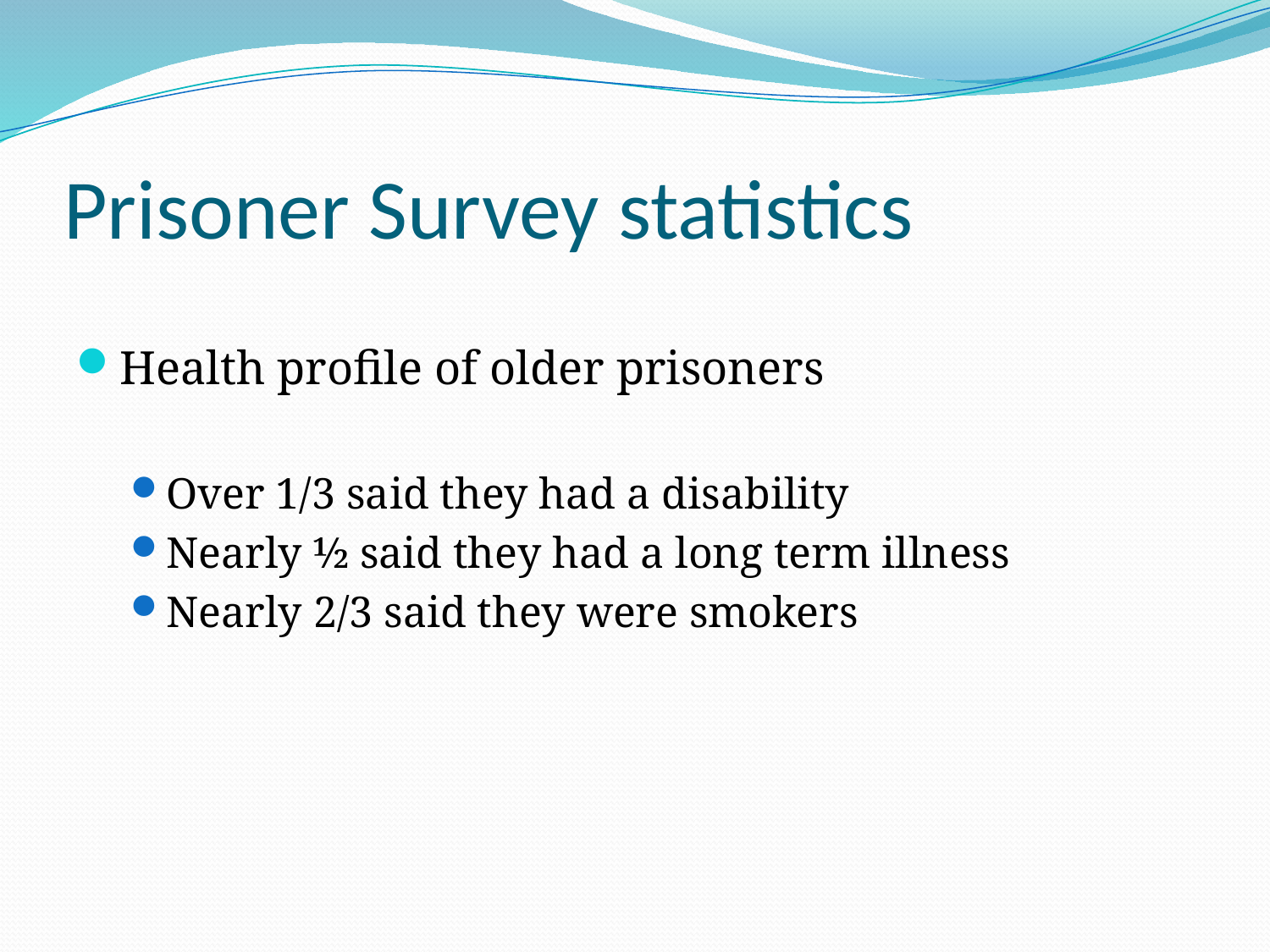

# Prisoner Survey statistics

Health profile of older prisoners

Over 1/3 said they had a disability
Nearly ½ said they had a long term illness
Nearly 2/3 said they were smokers